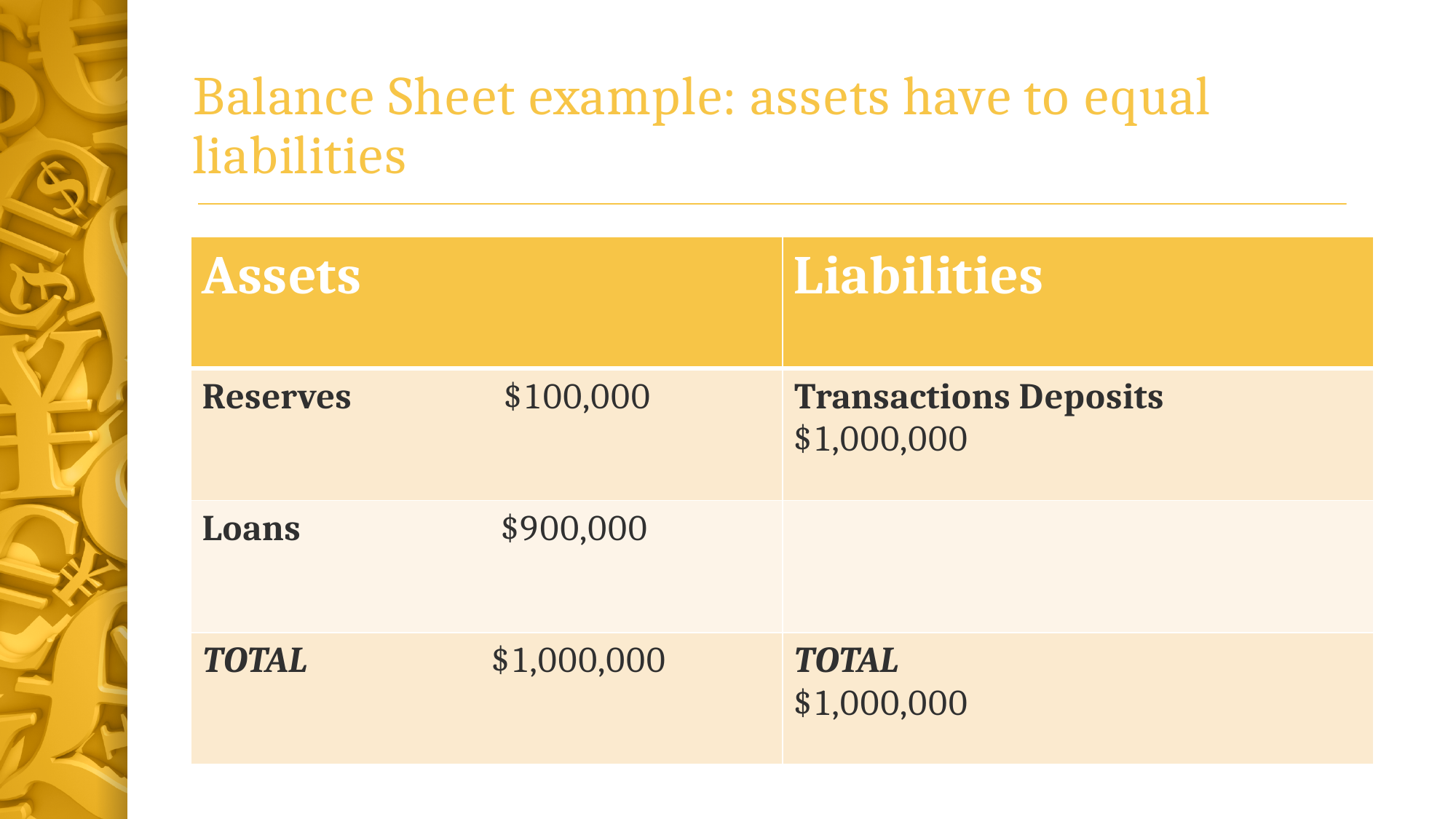

# Balance Sheet example: assets have to equal liabilities
| Assets | Liabilities |
| --- | --- |
| Reserves $100,000 | Transactions Deposits $1,000,000 |
| Loans $900,000 |  |
| TOTAL $1,000,000 | TOTAL $1,000,000 |